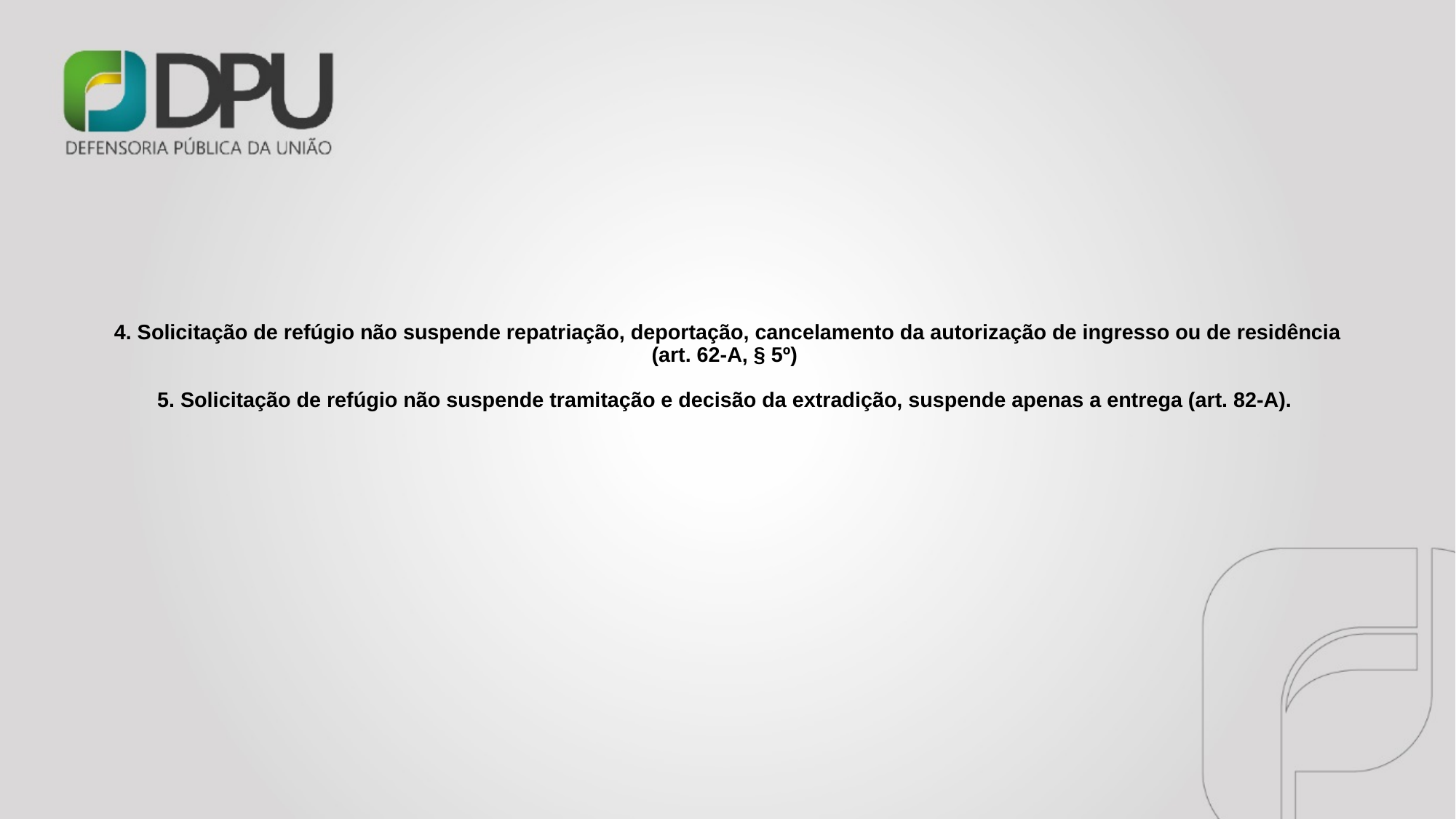

# 4. Solicitação de refúgio não suspende repatriação, deportação, cancelamento da autorização de ingresso ou de residência (art. 62-A, § 5º) 5. Solicitação de refúgio não suspende tramitação e decisão da extradição, suspende apenas a entrega (art. 82-A).